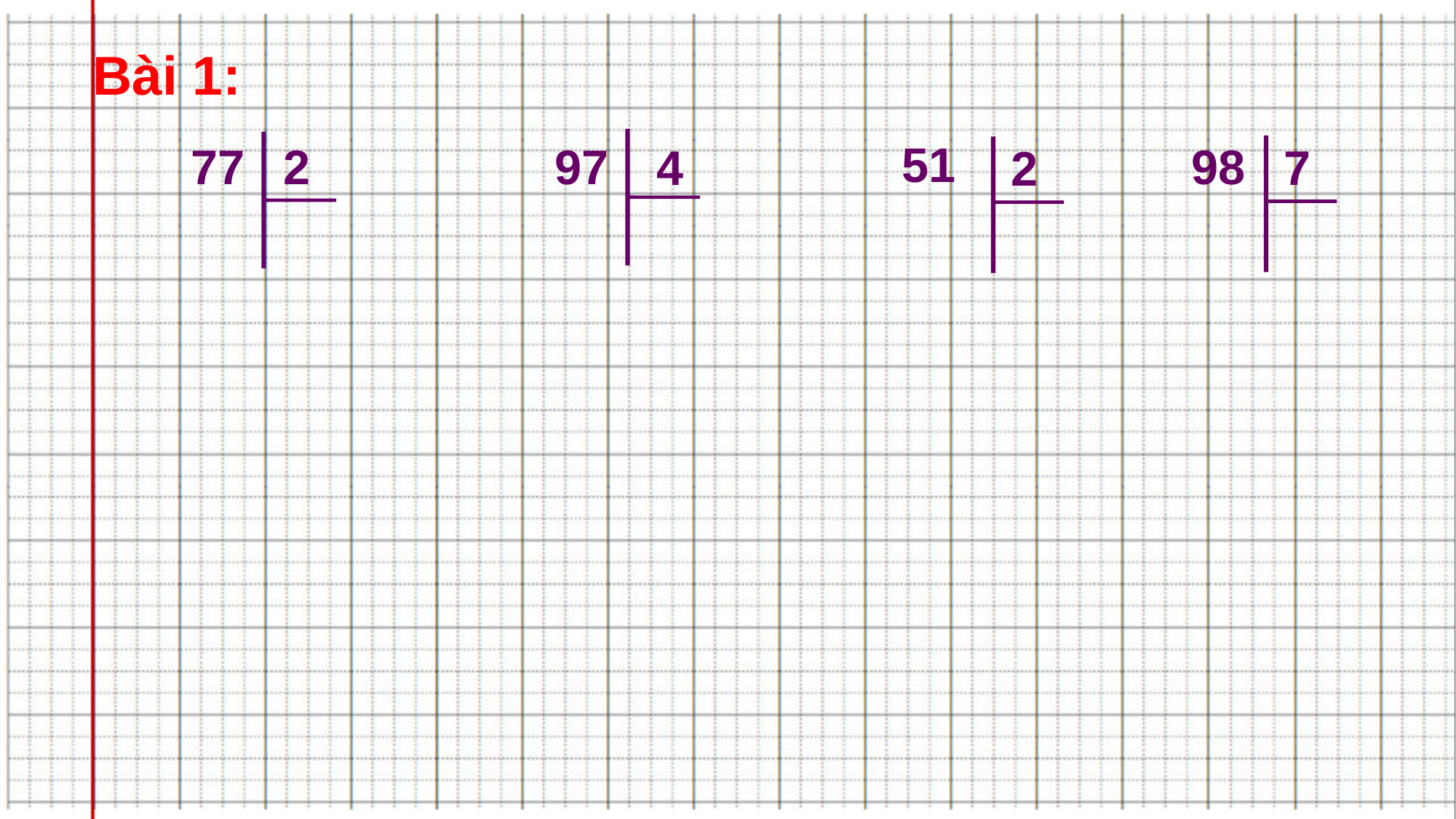

Bài 1:
51

97
98
77
2
4
7

2